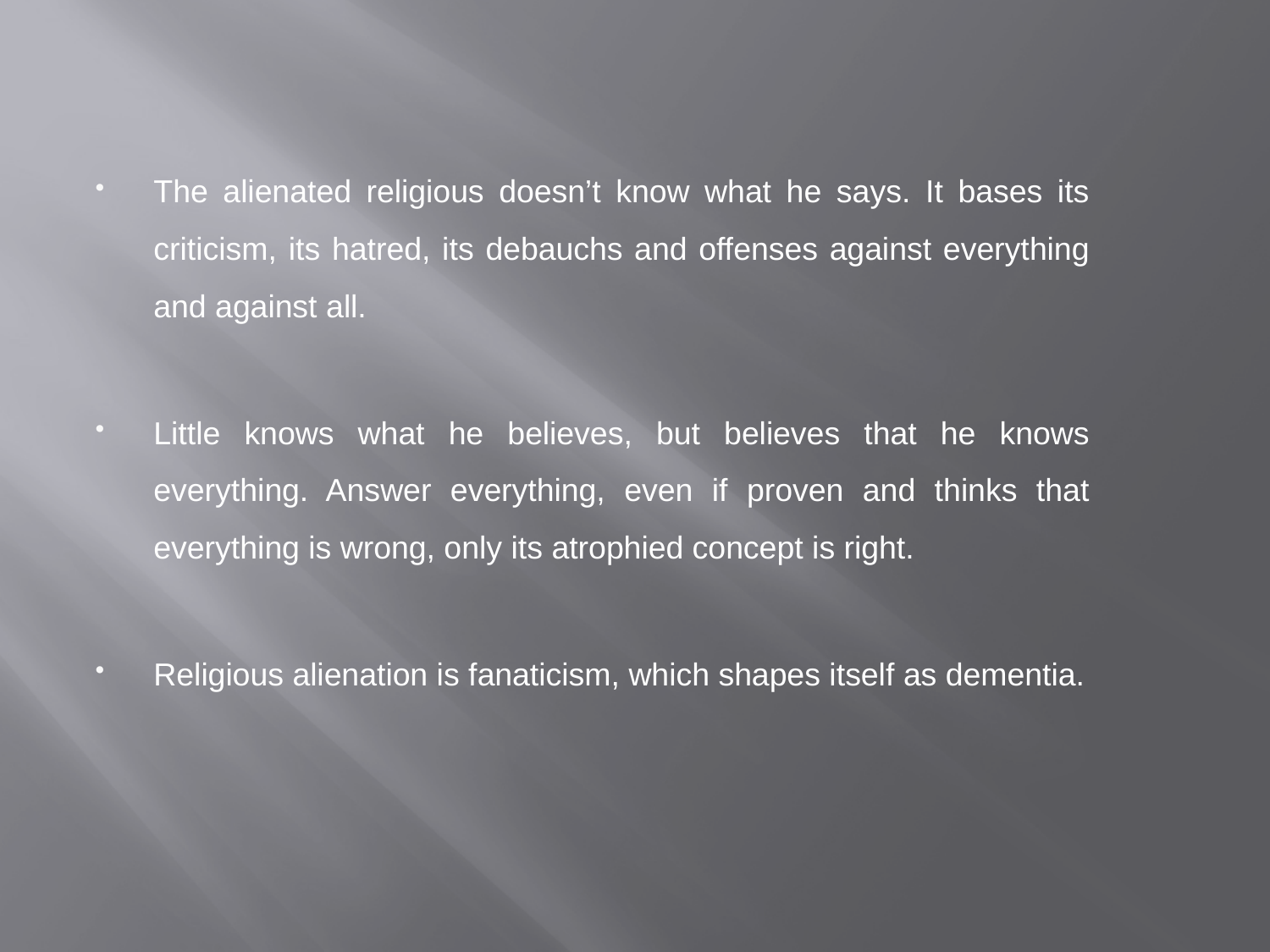

#
The alienated religious doesn’t know what he says. It bases its criticism, its hatred, its debauchs and offenses against everything and against all.

Little knows what he believes, but believes that he knows everything. Answer everything, even if proven and thinks that everything is wrong, only its atrophied concept is right.

Religious alienation is fanaticism, which shapes itself as dementia.